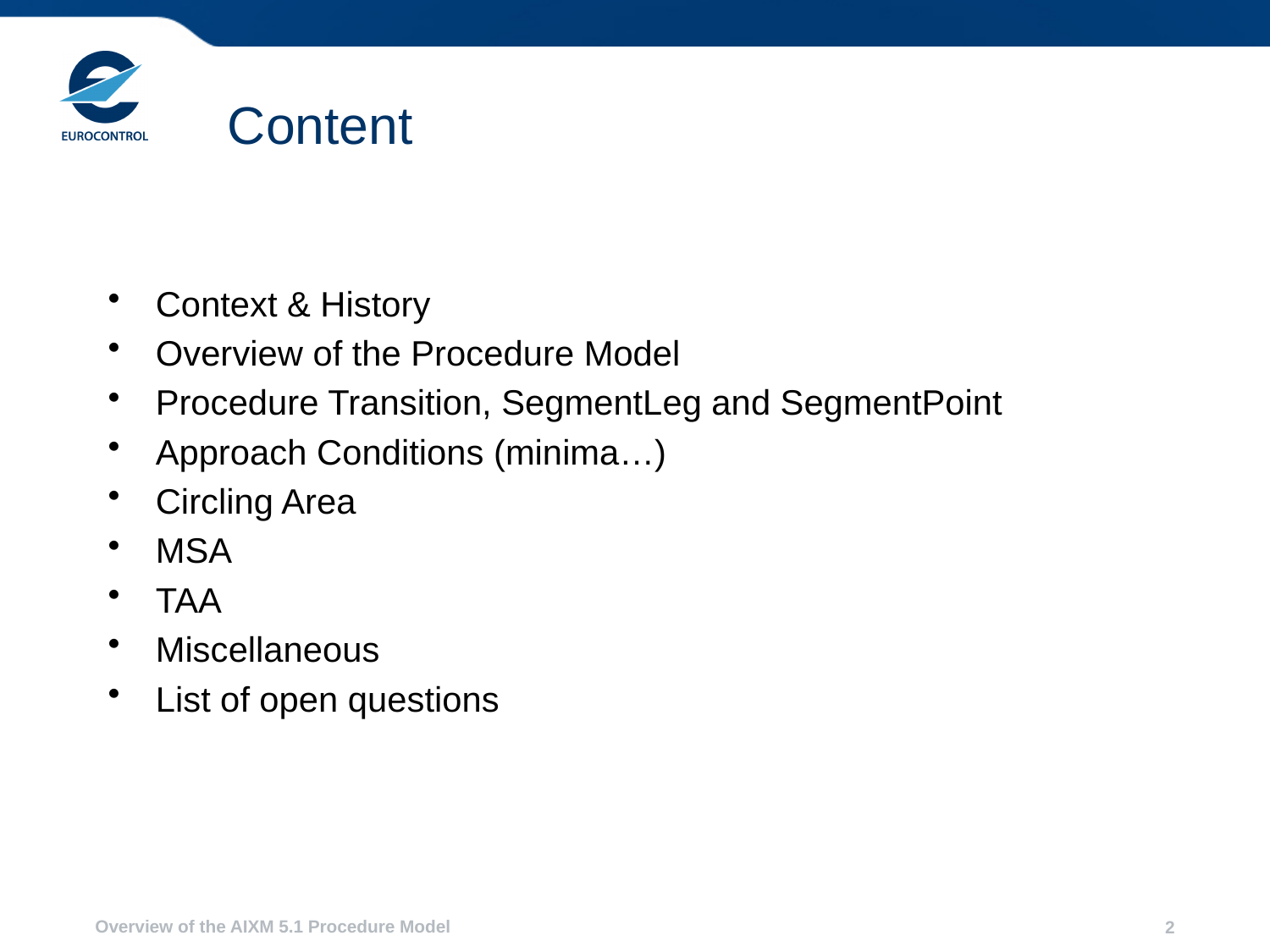

# Content
Context & History
Overview of the Procedure Model
Procedure Transition, SegmentLeg and SegmentPoint
Approach Conditions (minima…)
Circling Area
MSA
TAA
Miscellaneous
List of open questions
Overview of the AIXM 5.1 Procedure Model
2